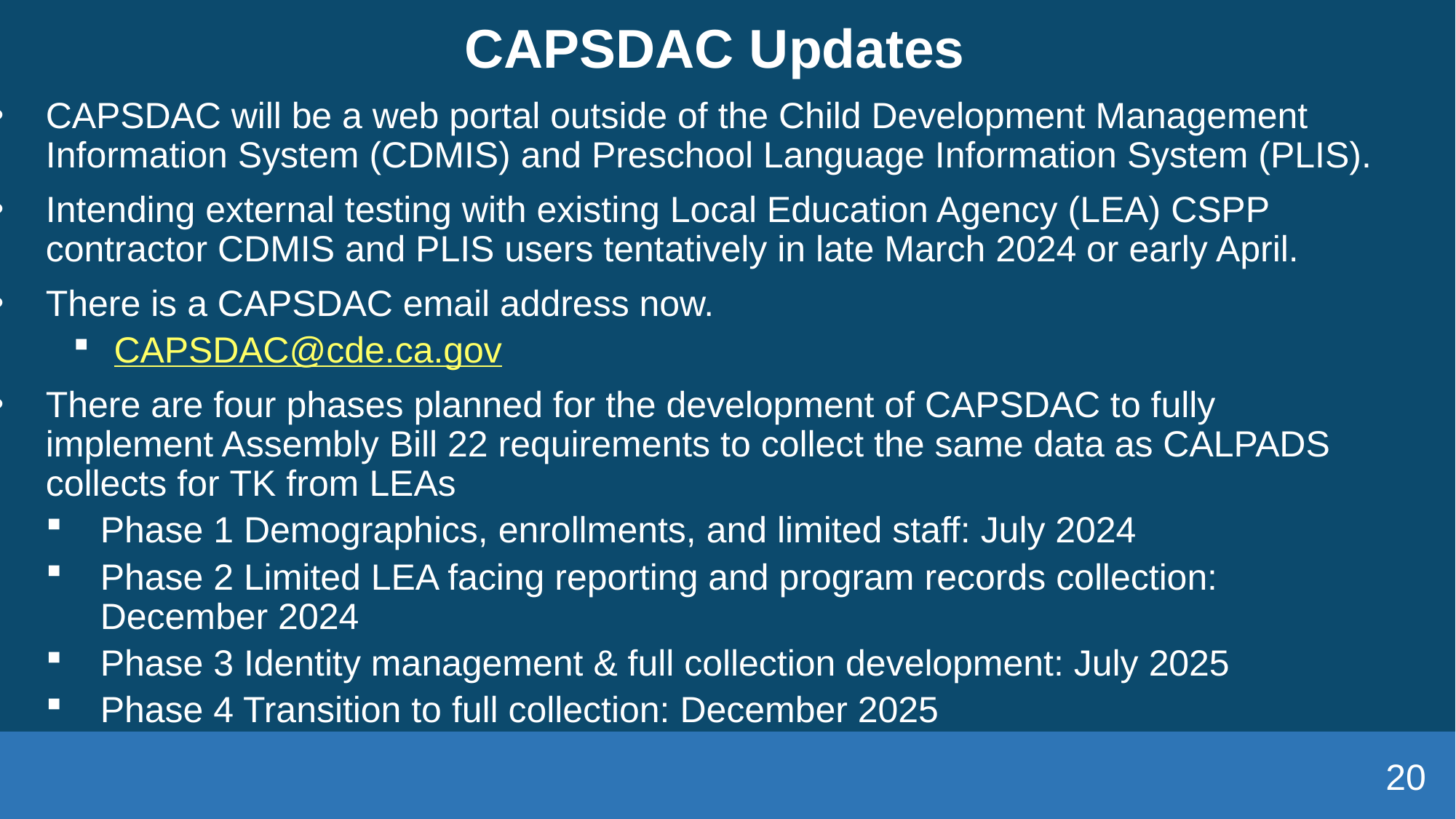

# CAPSDAC Updates
CAPSDAC will be a web portal outside of the Child Development Management Information System (CDMIS) and Preschool Language Information System (PLIS).
Intending external testing with existing Local Education Agency (LEA) CSPP contractor CDMIS and PLIS users tentatively in late March 2024 or early April.
There is a CAPSDAC email address now.
CAPSDAC@cde.ca.gov
There are four phases planned for the development of CAPSDAC to fully implement Assembly Bill 22 requirements to collect the same data as CALPADS collects for TK from LEAs
Phase 1 Demographics, enrollments, and limited staff: July 2024
Phase 2 Limited LEA facing reporting and program records collection: December 2024
Phase 3 Identity management & full collection development: July 2025
Phase 4 Transition to full collection: December 2025
20